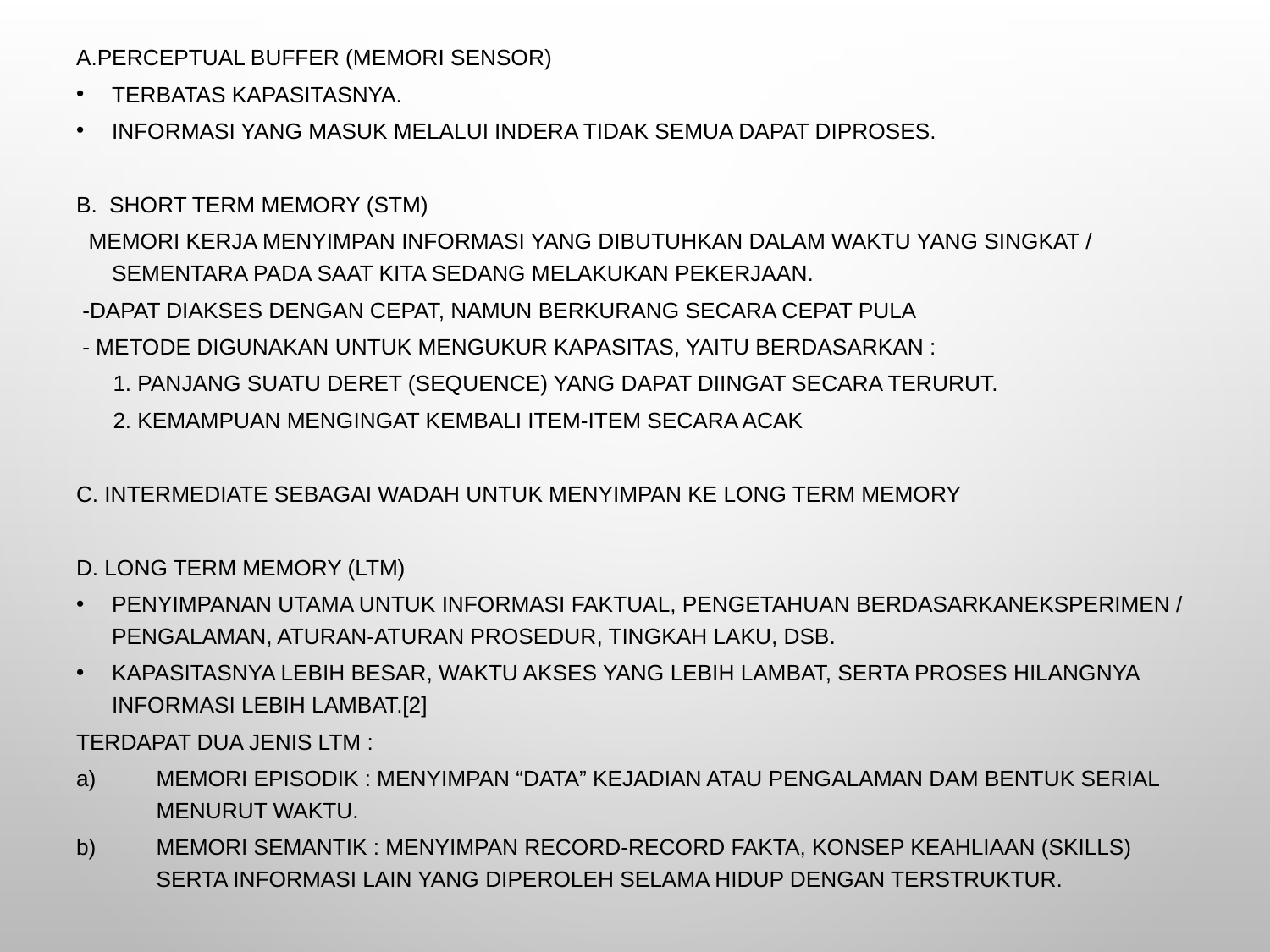

a.PERCEPTUAL BUFFER (MEMORI SENSOR)
Terbatas kapasitasnya.
Informasi yang masuk melalui indera tidak semua dapat diproses.

b.  SHORT TERM MEMORY (STM)
  Memori kerja menyimpan informasi yang dibutuhkan dalam waktu yang singkat / sementara pada saat kita sedang melakukan pekerjaan.
 -Dapat diakses dengan cepat, namun berkurang secara cepat pula
 - Metode digunakan untuk mengukur kapasitas, yaitu berdasarkan :
      1. Panjang suatu deret (sequence) yang dapat diingat secara terurut.
      2. Kemampuan mengingat kembali item-item secara acak

c. INTERMEDIATE Sebagai wadah untuk menyimpan ke Long Term Memory

d. LONG TERM MEMORY (LTM)
Penyimpanan utama untuk informasi faktual, pengetahuan berdasarkaneksperimen / pengalaman, aturan-aturan prosedur, tingkah laku, dsb.
Kapasitasnya lebih besar, waktu akses yang lebih lambat, serta proses hilangnya informasi lebih lambat.[2]
Terdapat dua jenis LTM :
Memori Episodik : menyimpan “data” kejadian atau pengalaman dam bentuk serial menurut waktu.
Memori Semantik : menyimpan record-record fakta, konsep keahliaan (skills) serta informasi lain yang diperoleh selama hidup dengan terstruktur.